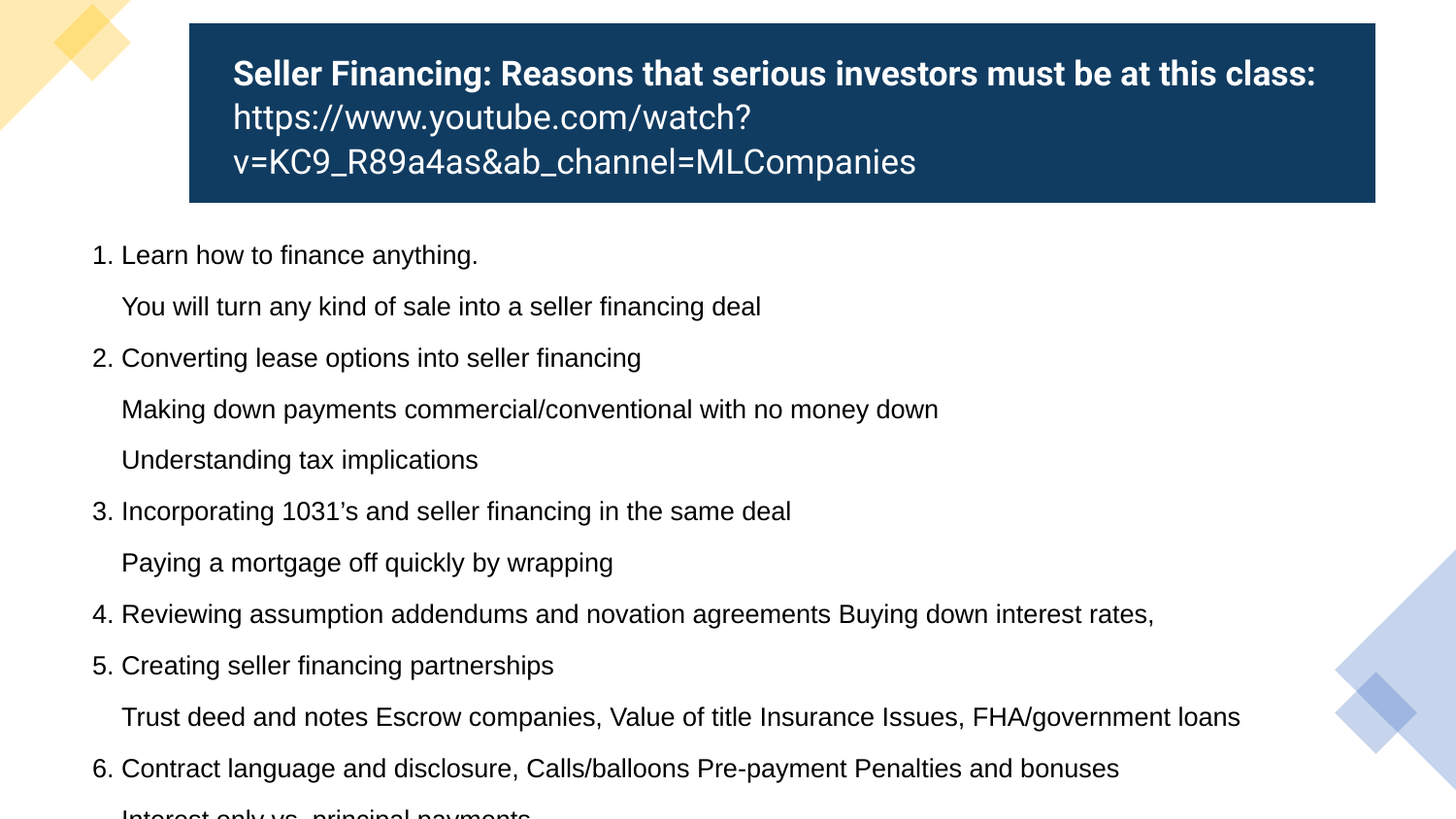

Seller Financing: Reasons that serious investors must be at this class: https://www.youtube.com/watch?v=KC9_R89a4as&ab_channel=MLCompanies
1. Learn how to finance anything.
    You will turn any kind of sale into a seller financing deal
2. Converting lease options into seller financing
    Making down payments commercial/conventional with no money down
    Understanding tax implications
3. Incorporating 1031’s and seller financing in the same deal
    Paying a mortgage off quickly by wrapping
4. Reviewing assumption addendums and novation agreements Buying down interest rates,
5. Creating seller financing partnerships
    Trust deed and notes Escrow companies, Value of title Insurance Issues, FHA/government loans
6. Contract language and disclosure, Calls/balloons Pre-payment Penalties and bonuses
    Interest only vs. principal payments